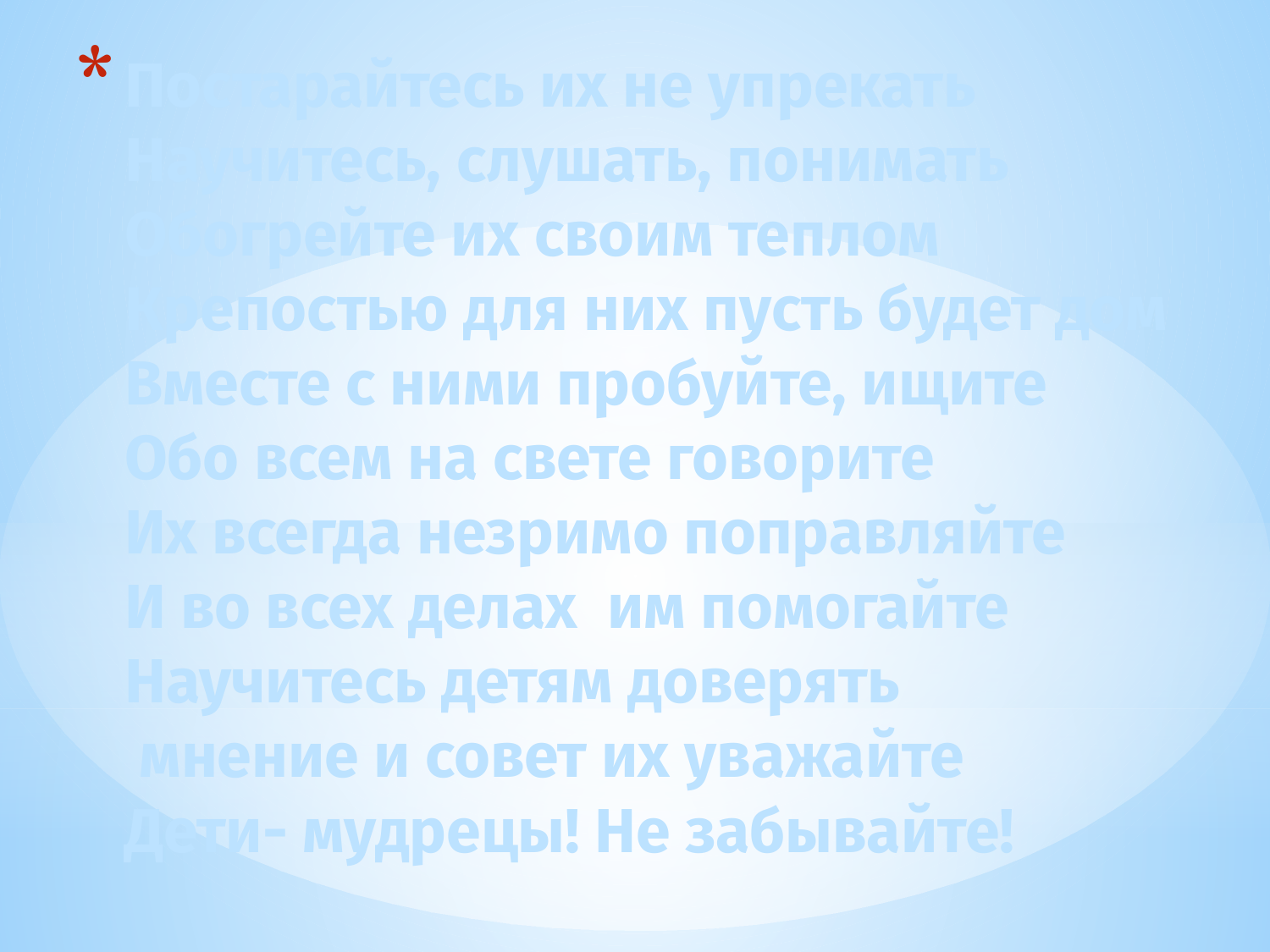

# Постарайтесь их не упрекать Научитесь, слушать, понимать Обогрейте их своим теплом Крепостью для них пусть будет дом Вместе с ними пробуйте, ищите Обо всем на свете говорите Их всегда незримо поправляйте И во всех делах  им помогайте Научитесь детям доверять мнение и совет их уважайте Дети- мудрецы! Не забывайте!